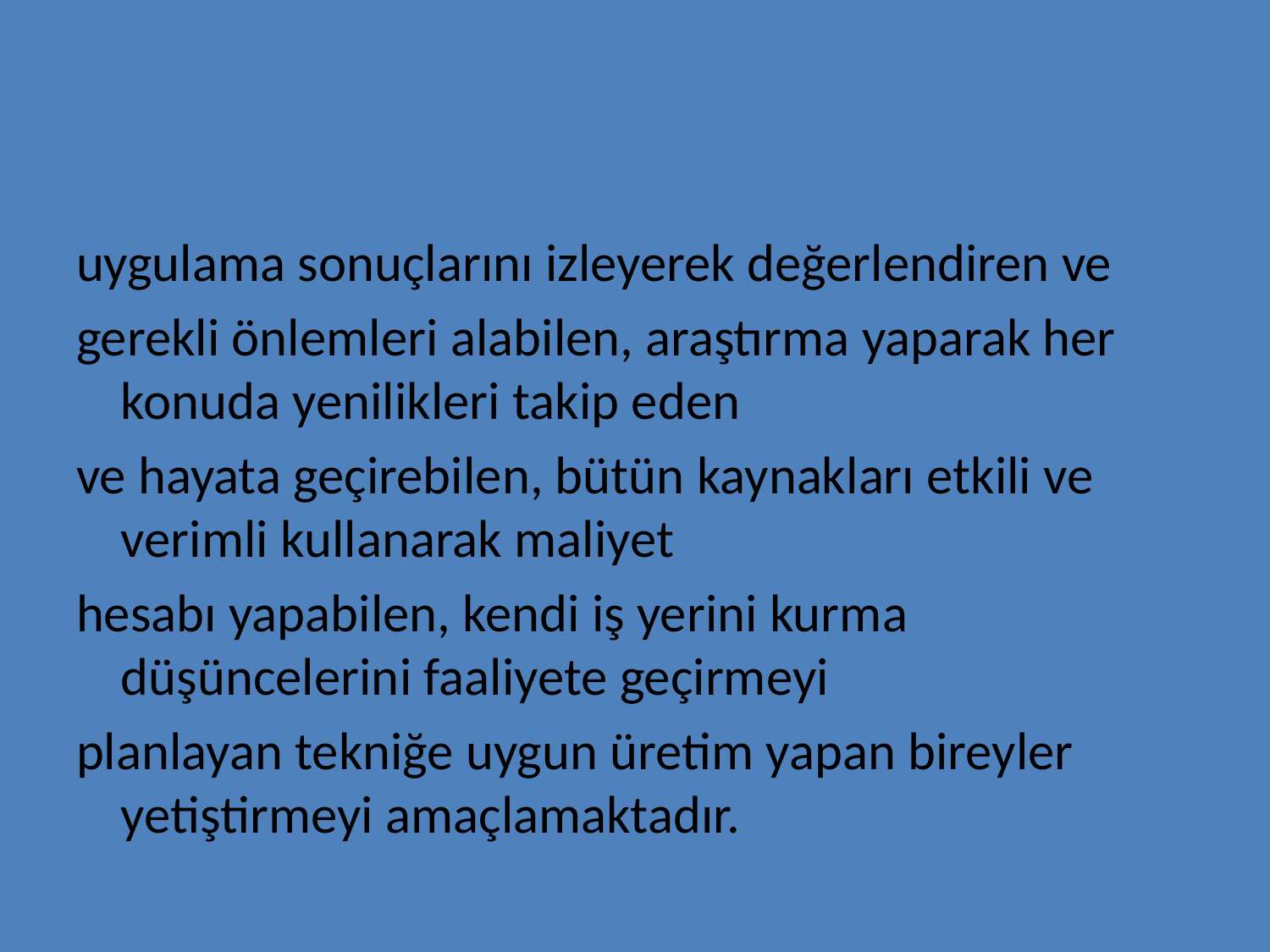

#
uygulama sonuçlarını izleyerek değerlendiren ve
gerekli önlemleri alabilen, araştırma yaparak her konuda yenilikleri takip eden
ve hayata geçirebilen, bütün kaynakları etkili ve verimli kullanarak maliyet
hesabı yapabilen, kendi iş yerini kurma düşüncelerini faaliyete geçirmeyi
planlayan tekniğe uygun üretim yapan bireyler yetiştirmeyi amaçlamaktadır.